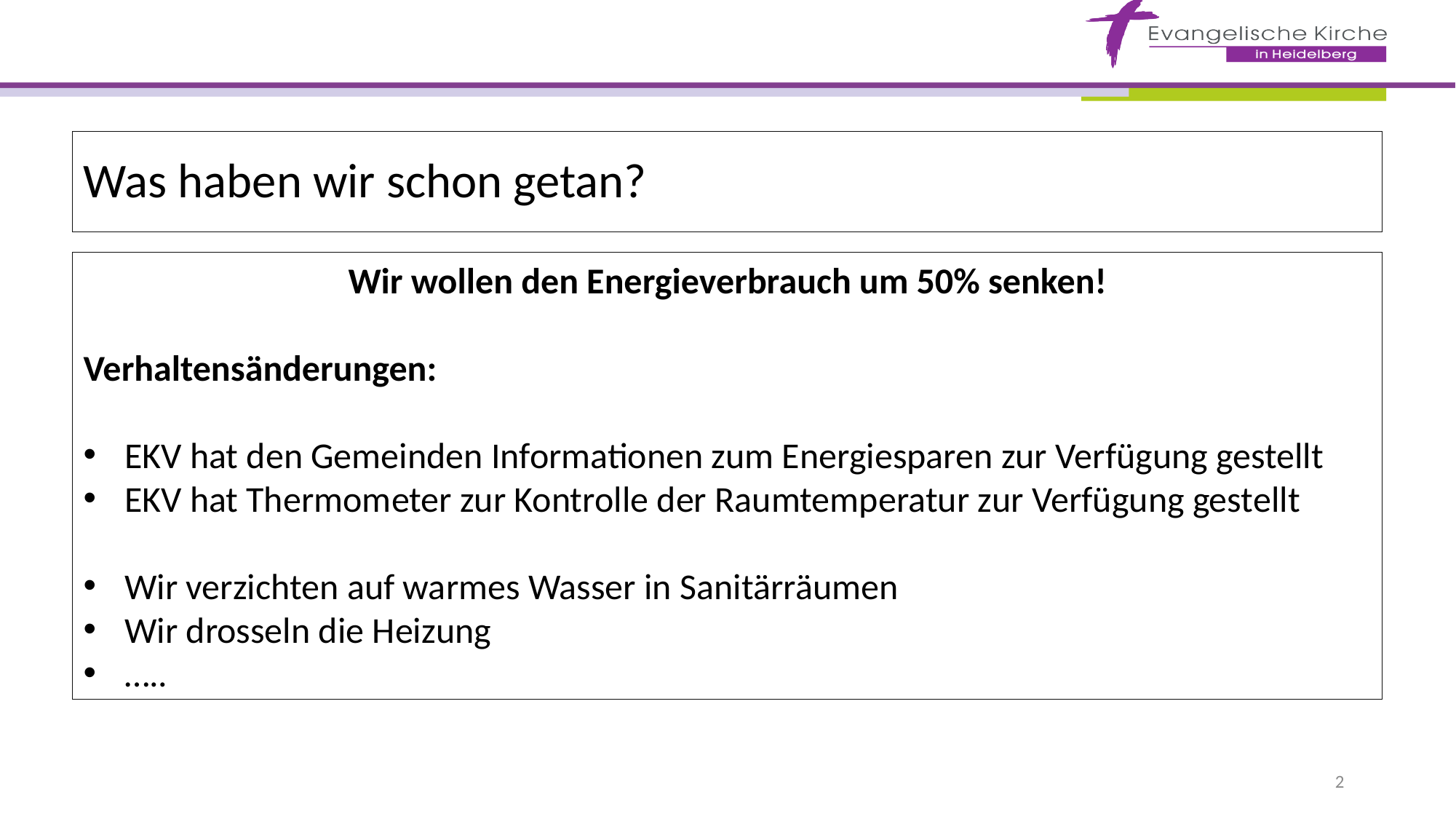

Was haben wir schon getan?
Wir wollen den Energieverbrauch um 50% senken!

Verhaltensänderungen:

EKV hat den Gemeinden Informationen zum Energiesparen zur Verfügung gestellt
EKV hat Thermometer zur Kontrolle der Raumtemperatur zur Verfügung gestellt

Wir verzichten auf warmes Wasser in Sanitärräumen
Wir drosseln die Heizung
…..
2